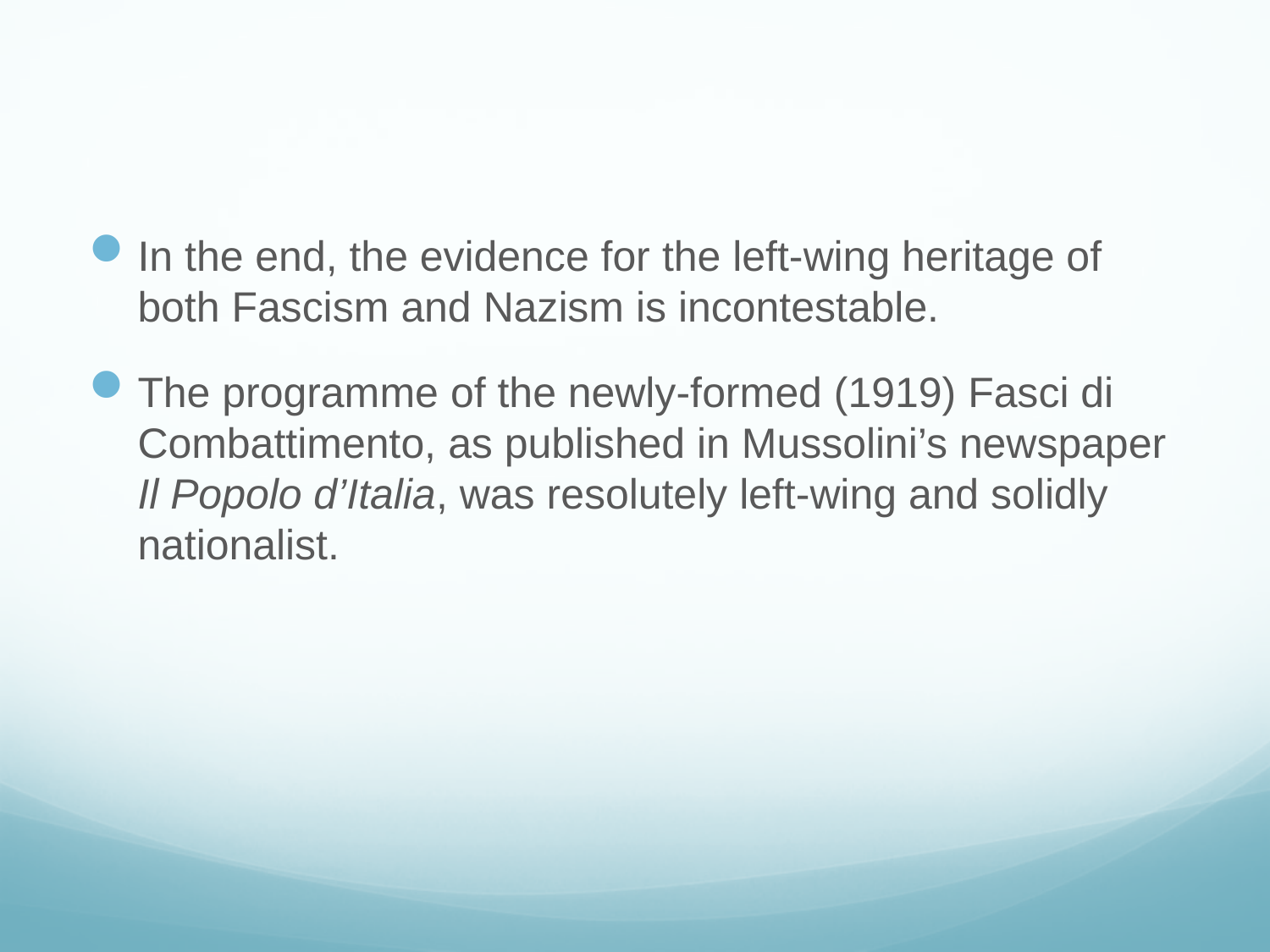

#
In the end, the evidence for the left-wing heritage of both Fascism and Nazism is incontestable.
The programme of the newly-formed (1919) Fasci di Combattimento, as published in Mussolini’s newspaper Il Popolo d’Italia, was resolutely left-wing and solidly nationalist.